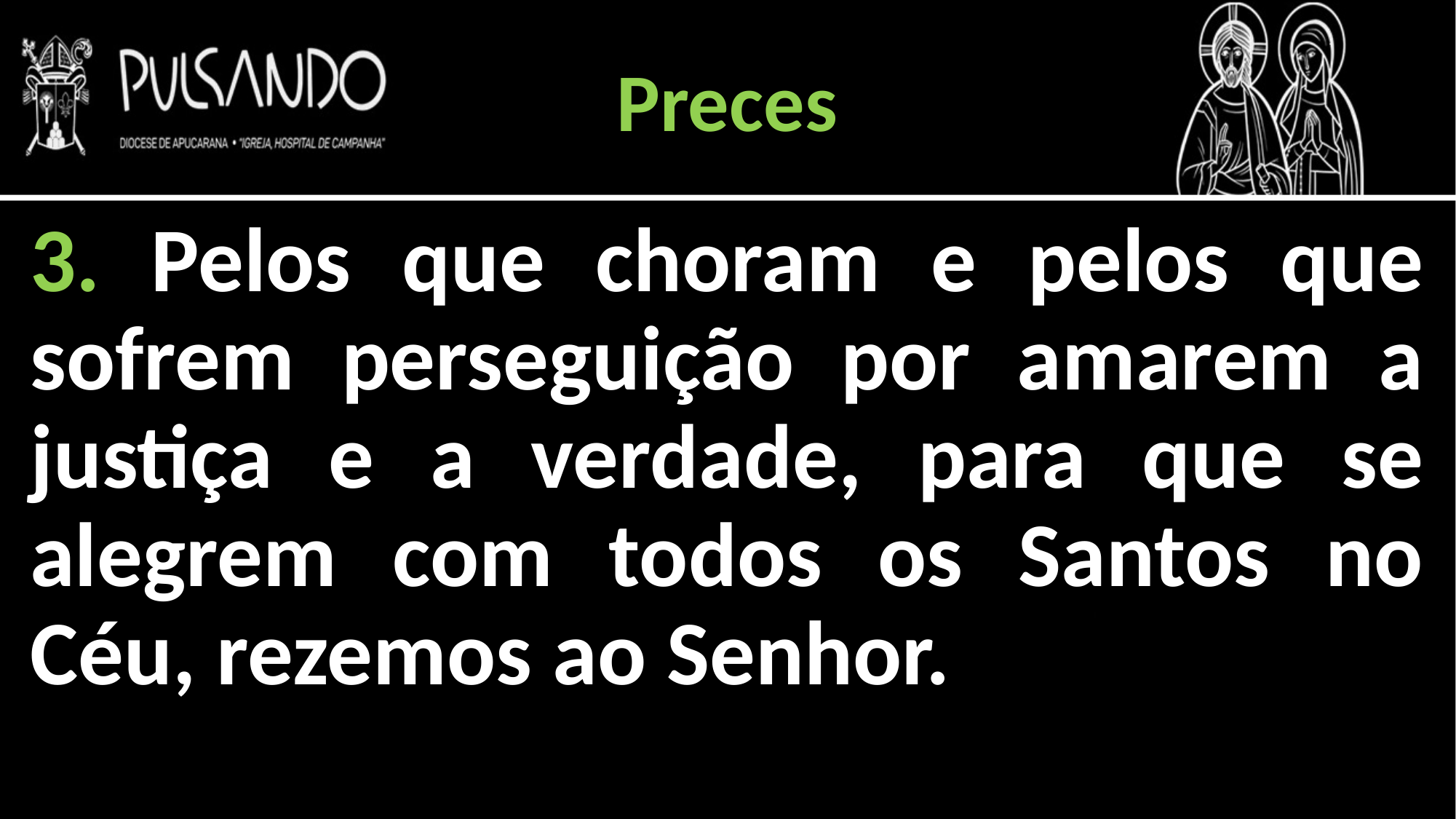

Preces
3. Pelos que choram e pelos que sofrem perseguição por amarem a justiça e a verdade, para que se alegrem com todos os Santos no Céu, rezemos ao Senhor.